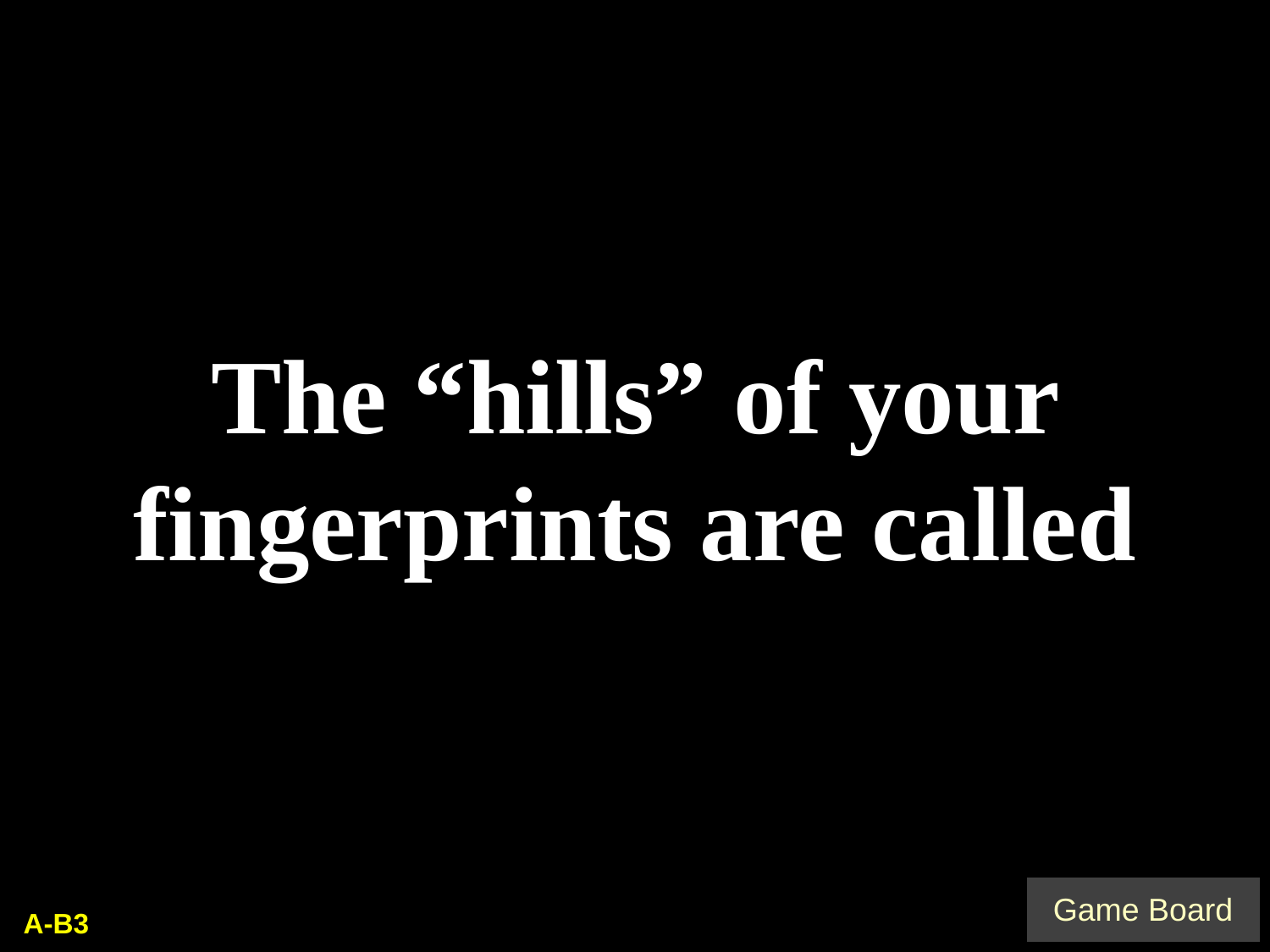

The “hills” of your fingerprints are called
#
A-B3